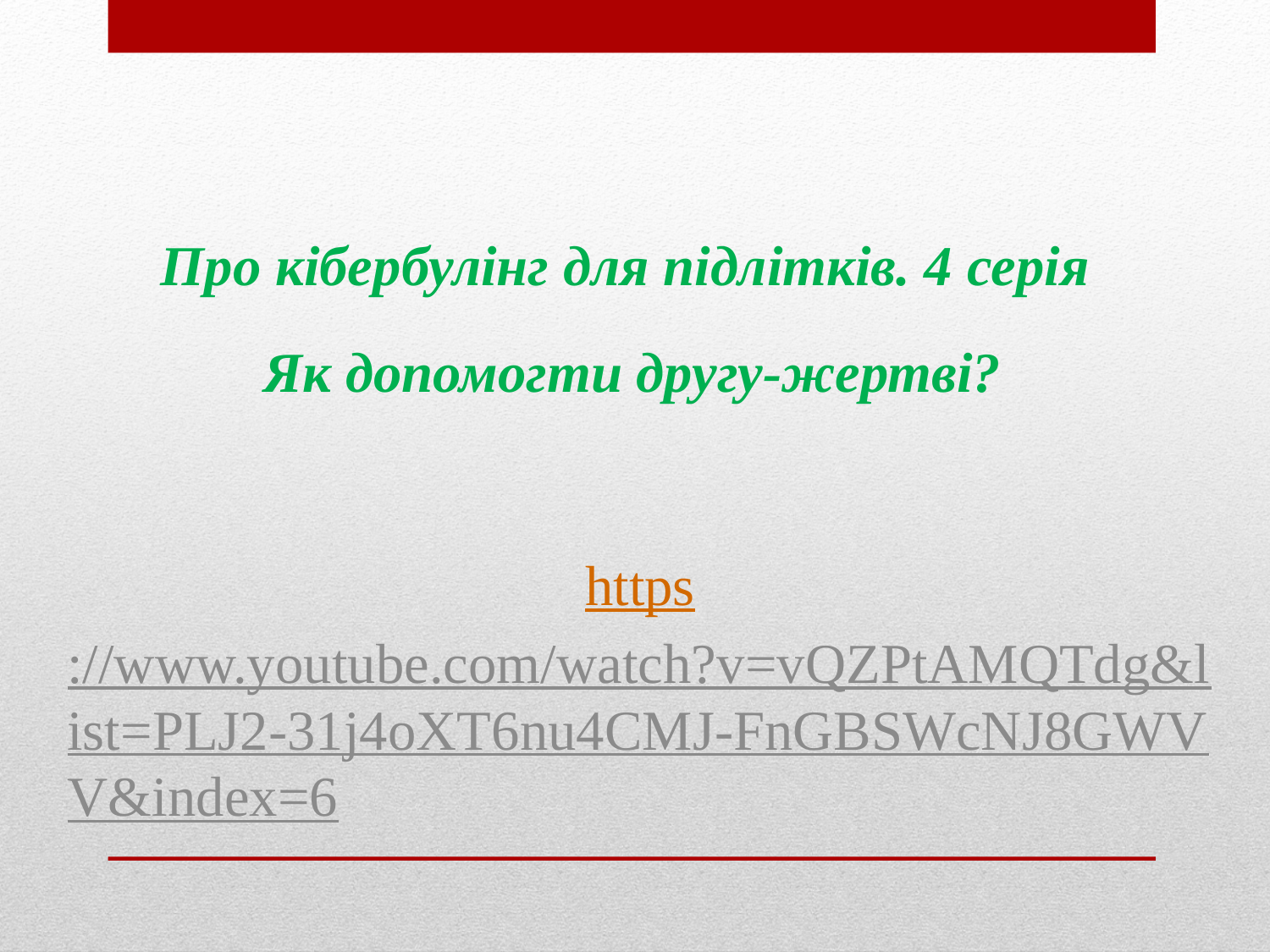

Про кібербулінг для підлітків. 4 серія
Як допомогти другу-жертві?

https://www.youtube.com/watch?v=vQZPtAMQTdg&list=PLJ2-31j4oXT6nu4CMJ-FnGBSWcNJ8GWVV&index=6